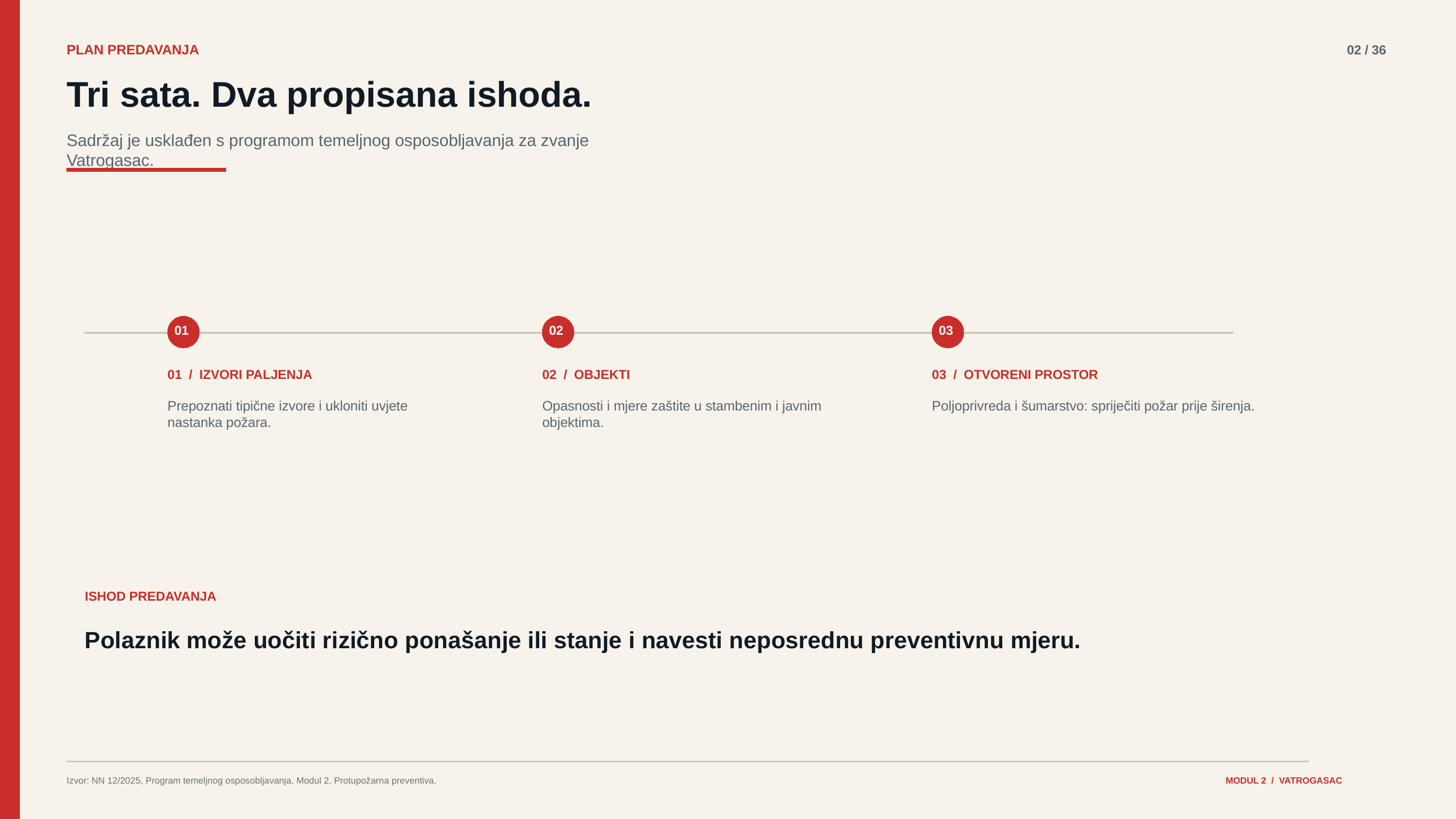

PLAN PREDAVANJA
02 / 36
Tri sata. Dva propisana ishoda.
Sadržaj je usklađen s programom temeljnog osposobljavanja za zvanje Vatrogasac.

01
02
03

01  /  IZVORI PALJENJA
02  /  OBJEKTI
03  /  OTVORENI PROSTOR
Prepoznati tipične izvore i ukloniti uvjete nastanka požara.
Opasnosti i mjere zaštite u stambenim i javnim objektima.
Poljoprivreda i šumarstvo: spriječiti požar prije širenja.
ISHOD PREDAVANJA
Polaznik može uočiti rizično ponašanje ili stanje i navesti neposrednu preventivnu mjeru.

Izvor: NN 12/2025, Program temeljnog osposobljavanja, Modul 2, Protupožarna preventiva.
MODUL 2  /  VATROGASAC